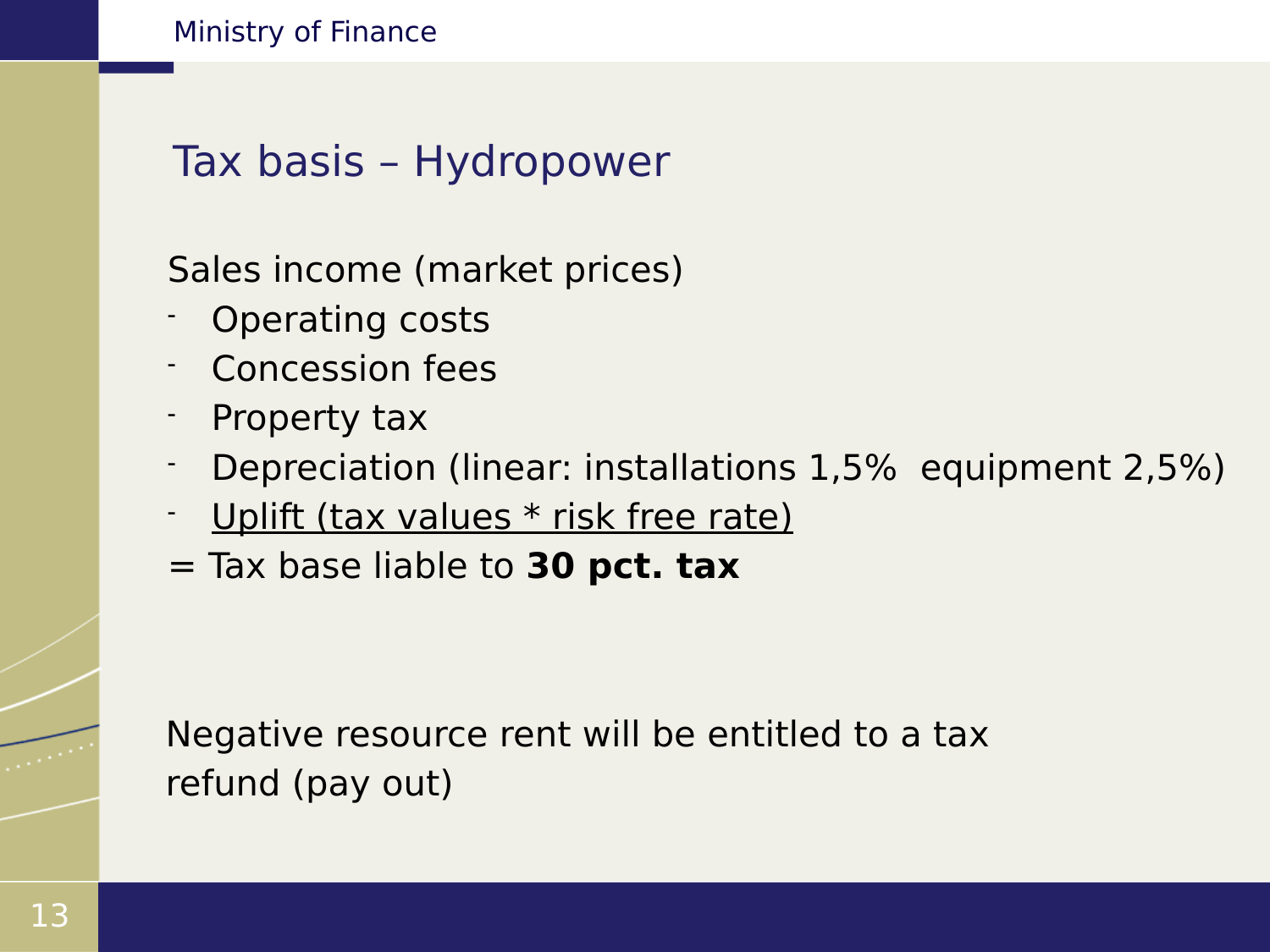

# Tax basis – Hydropower
Sales income (market prices)
Operating costs
Concession fees
Property tax
Depreciation (linear: installations 1,5%  equipment 2,5%)
Uplift (tax values * risk free rate)
= Tax base liable to 30 pct. tax
Negative resource rent will be entitled to a tax
refund (pay out)
13